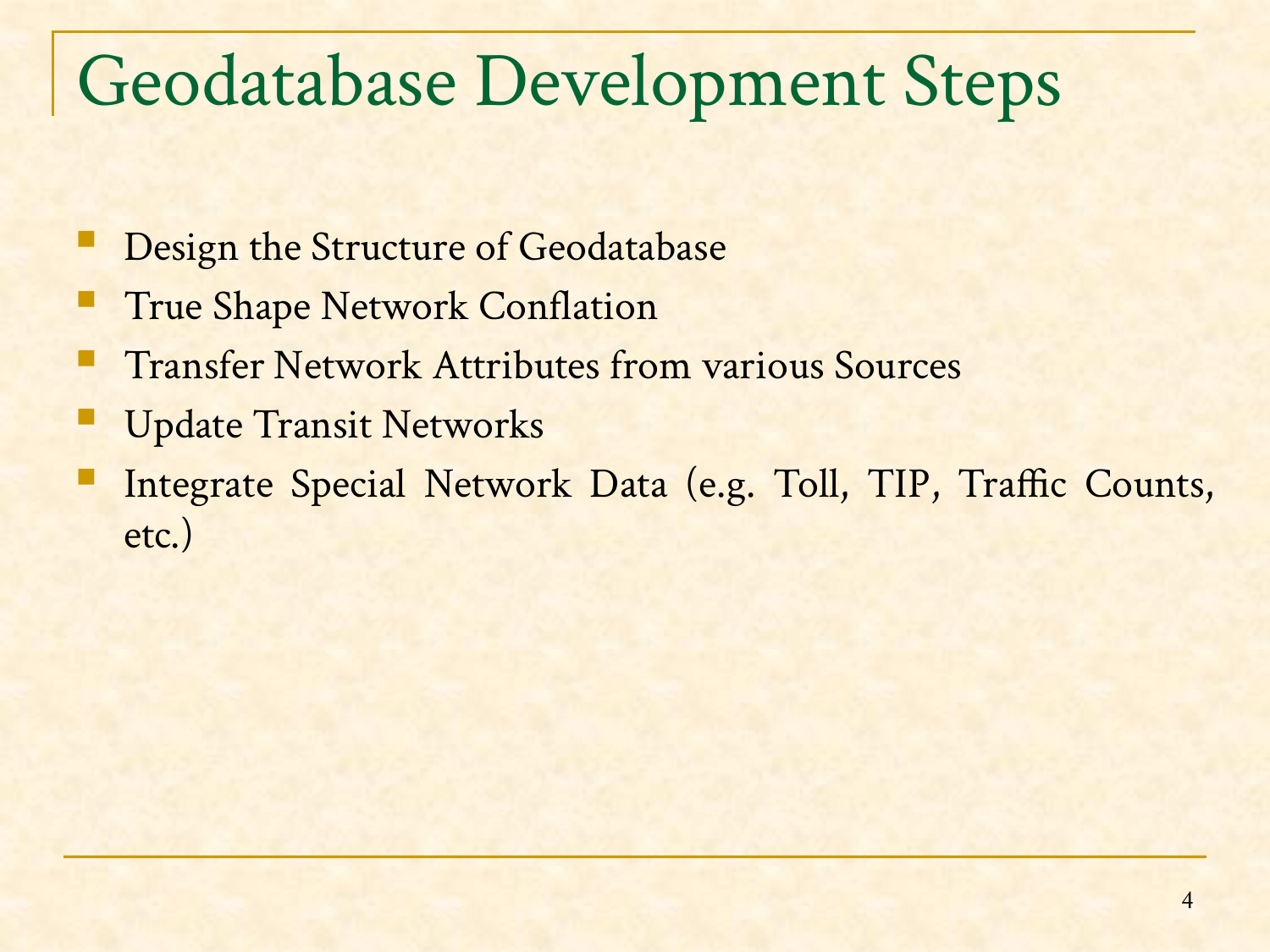

# Geodatabase Development Steps
Design the Structure of Geodatabase
True Shape Network Conflation
Transfer Network Attributes from various Sources
Update Transit Networks
Integrate Special Network Data (e.g. Toll, TIP, Traffic Counts, etc.)

4